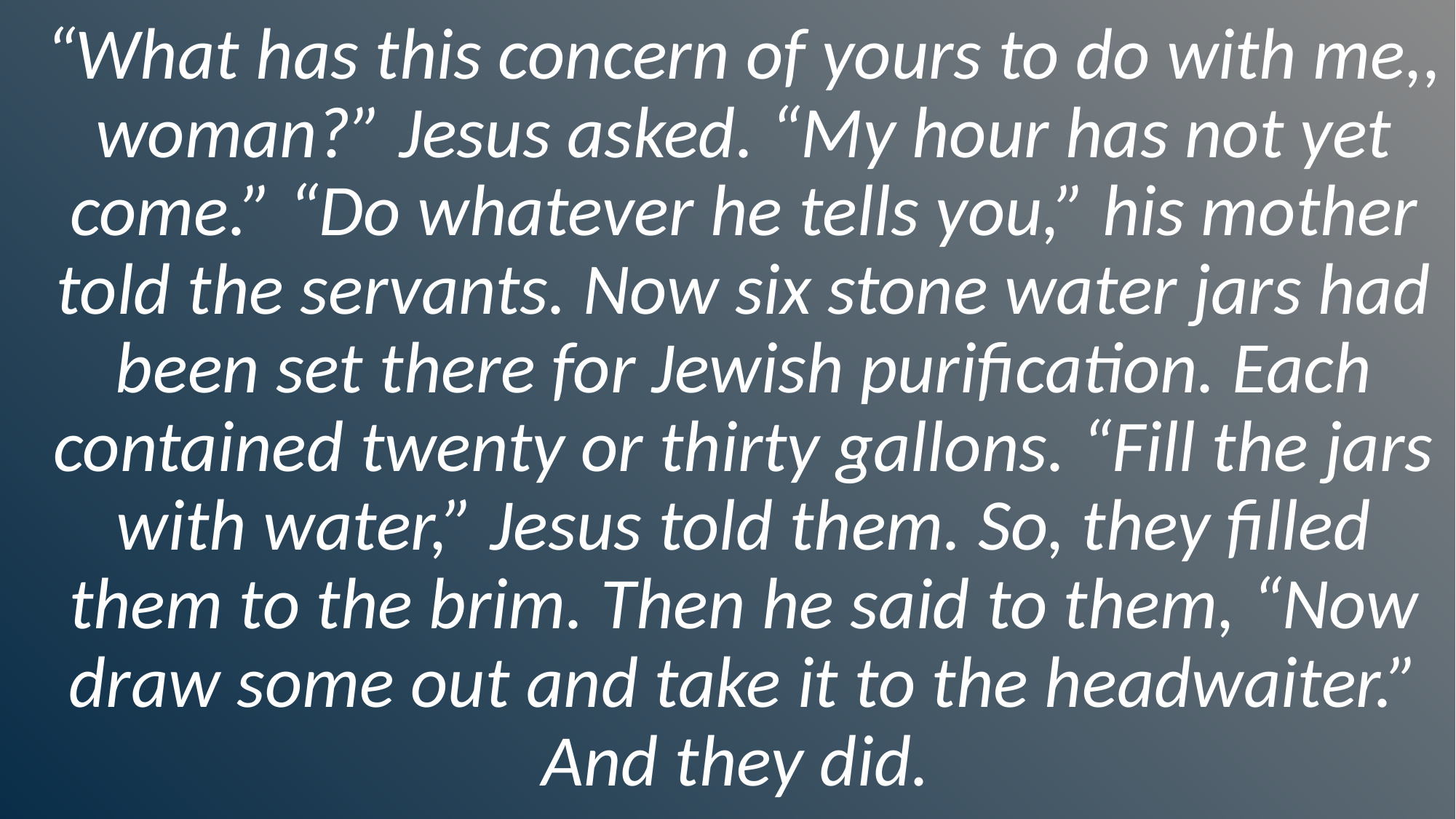

“What has this concern of yours to do with me,, woman?” Jesus asked. “My hour has not yet come.” “Do whatever he tells you,” his mother told the servants. Now six stone water jars had been set there for Jewish purification. Each contained twenty or thirty gallons. “Fill the jars with water,” Jesus told them. So, they filled them to the brim. Then he said to them, “Now draw some out and take it to the headwaiter.” And they did.